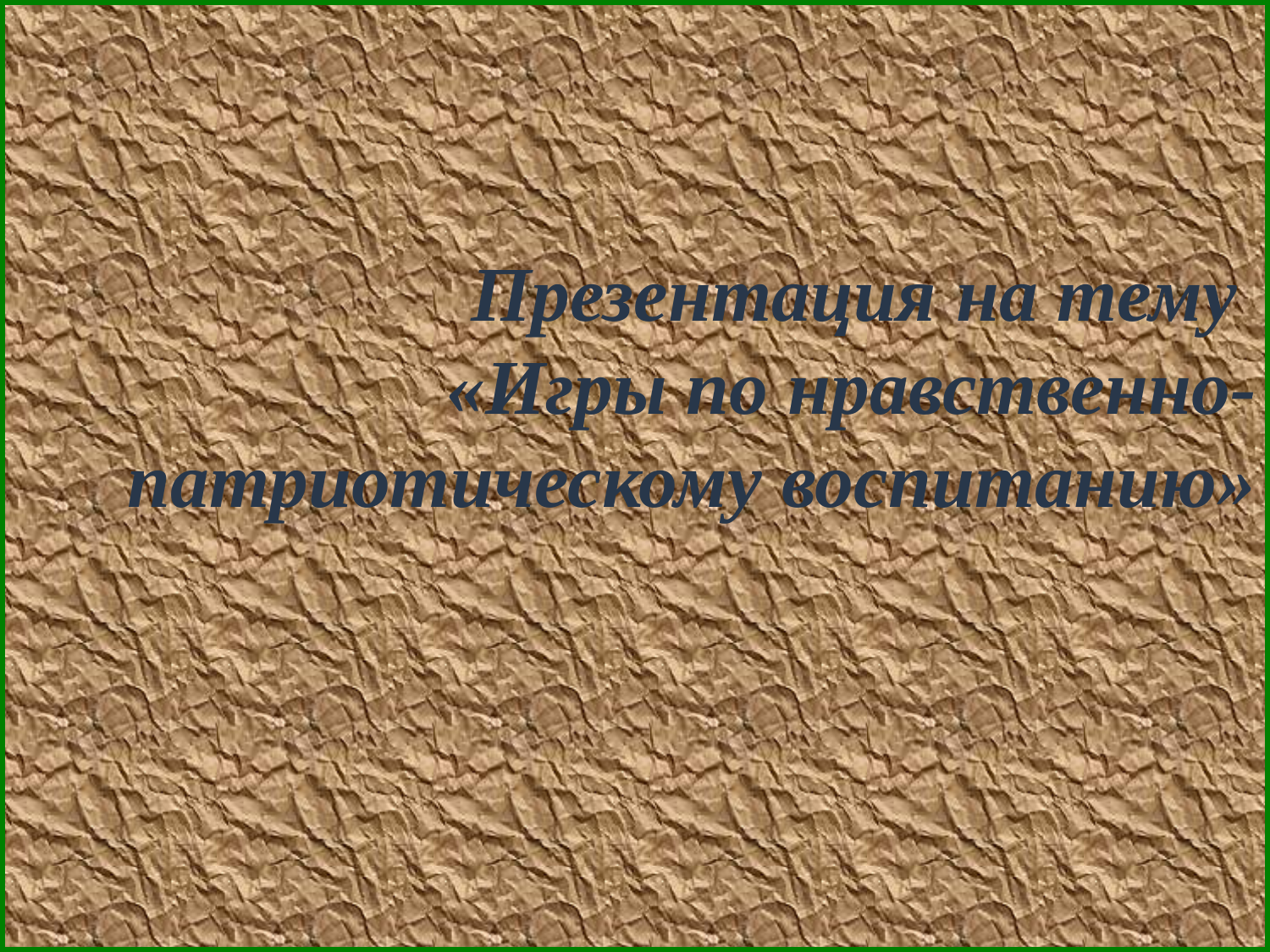

# Презентация на тему «Игры по нравственно-патриотическому воспитанию»